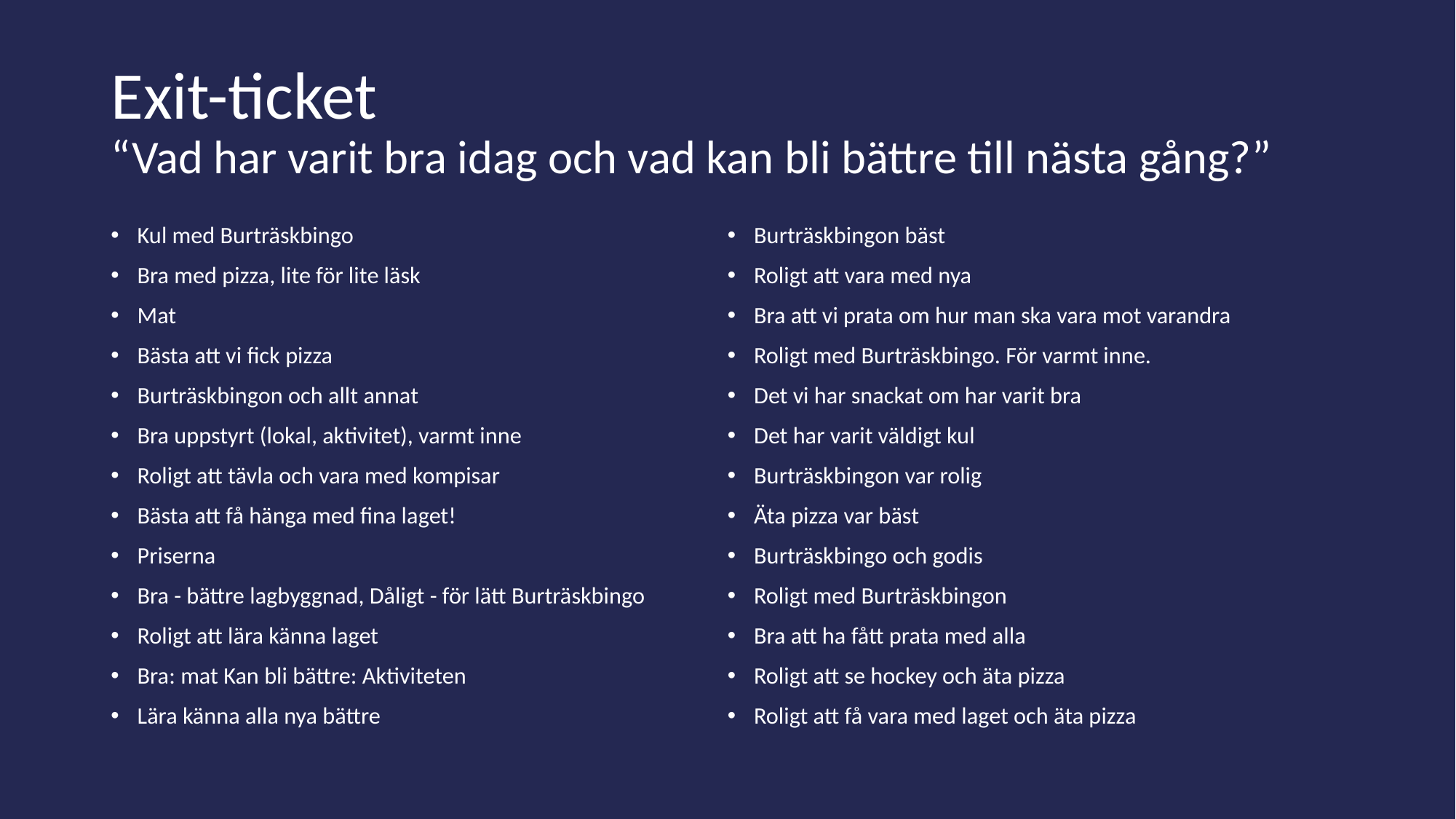

# Exit-ticket “Vad har varit bra idag och vad kan bli bättre till nästa gång?”
Kul med Burträskbingo
Bra med pizza, lite för lite läsk
Mat
Bästa att vi fick pizza
Burträskbingon och allt annat
Bra uppstyrt (lokal, aktivitet), varmt inne
Roligt att tävla och vara med kompisar
Bästa att få hänga med fina laget!
Priserna
Bra - bättre lagbyggnad, Dåligt - för lätt Burträskbingo
Roligt att lära känna laget
Bra: mat Kan bli bättre: Aktiviteten
Lära känna alla nya bättre
Burträskbingon bäst
Roligt att vara med nya
Bra att vi prata om hur man ska vara mot varandra
Roligt med Burträskbingo. För varmt inne.
Det vi har snackat om har varit bra
Det har varit väldigt kul
Burträskbingon var rolig
Äta pizza var bäst
Burträskbingo och godis
Roligt med Burträskbingon
Bra att ha fått prata med alla
Roligt att se hockey och äta pizza
Roligt att få vara med laget och äta pizza